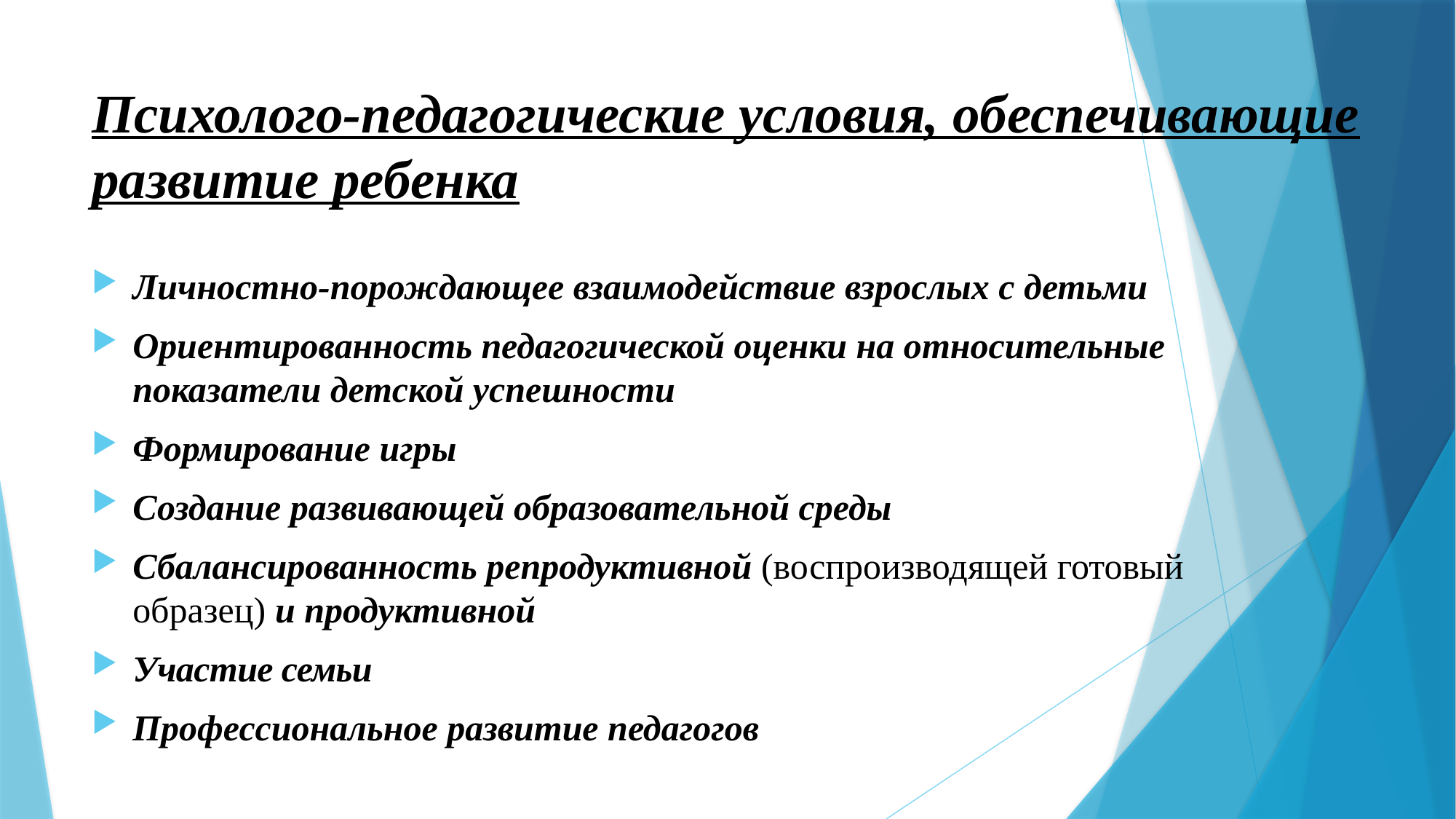

# Психолого-педагогические условия, обеспечивающие развитие ребенка
Личностно-порождающее взаимодействие взрослых с детьми
Ориентированность педагогической оценки на относительные показатели детской успешности
Формирование игры
Создание развивающей образовательной среды
Сбалансированность репродуктивной (воспроизводящей готовый образец) и продуктивной
Участие семьи
Профессиональное развитие педагогов